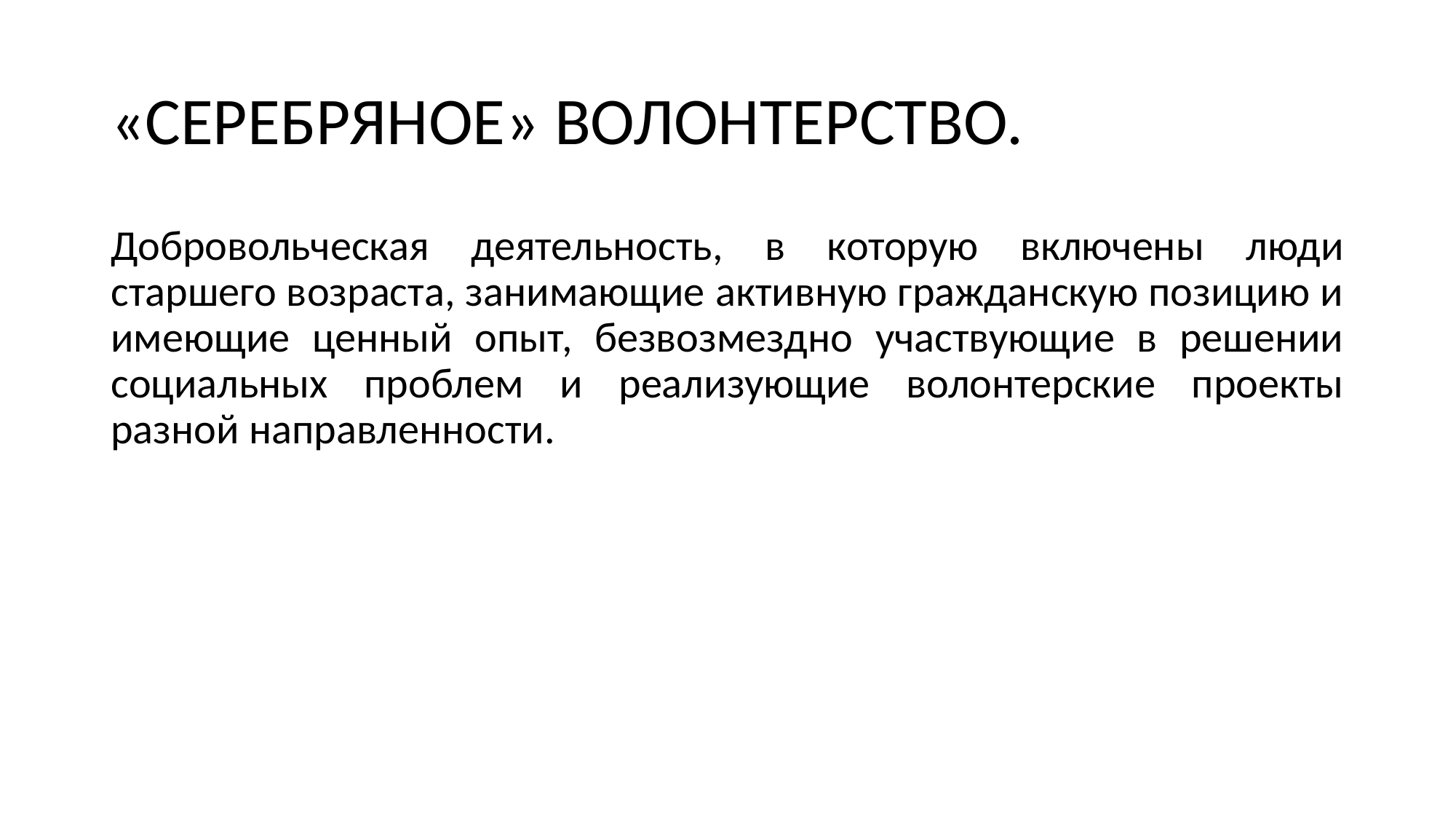

# «СЕРЕБРЯНОЕ» ВОЛОНТЕРСТВО.
Добровольческая деятельность, в которую включены люди старшего возраста, занимающие активную гражданскую позицию и имеющие ценный опыт, безвозмездно участвующие в решении социальных проблем и реализующие волонтерские проекты разной направленности.